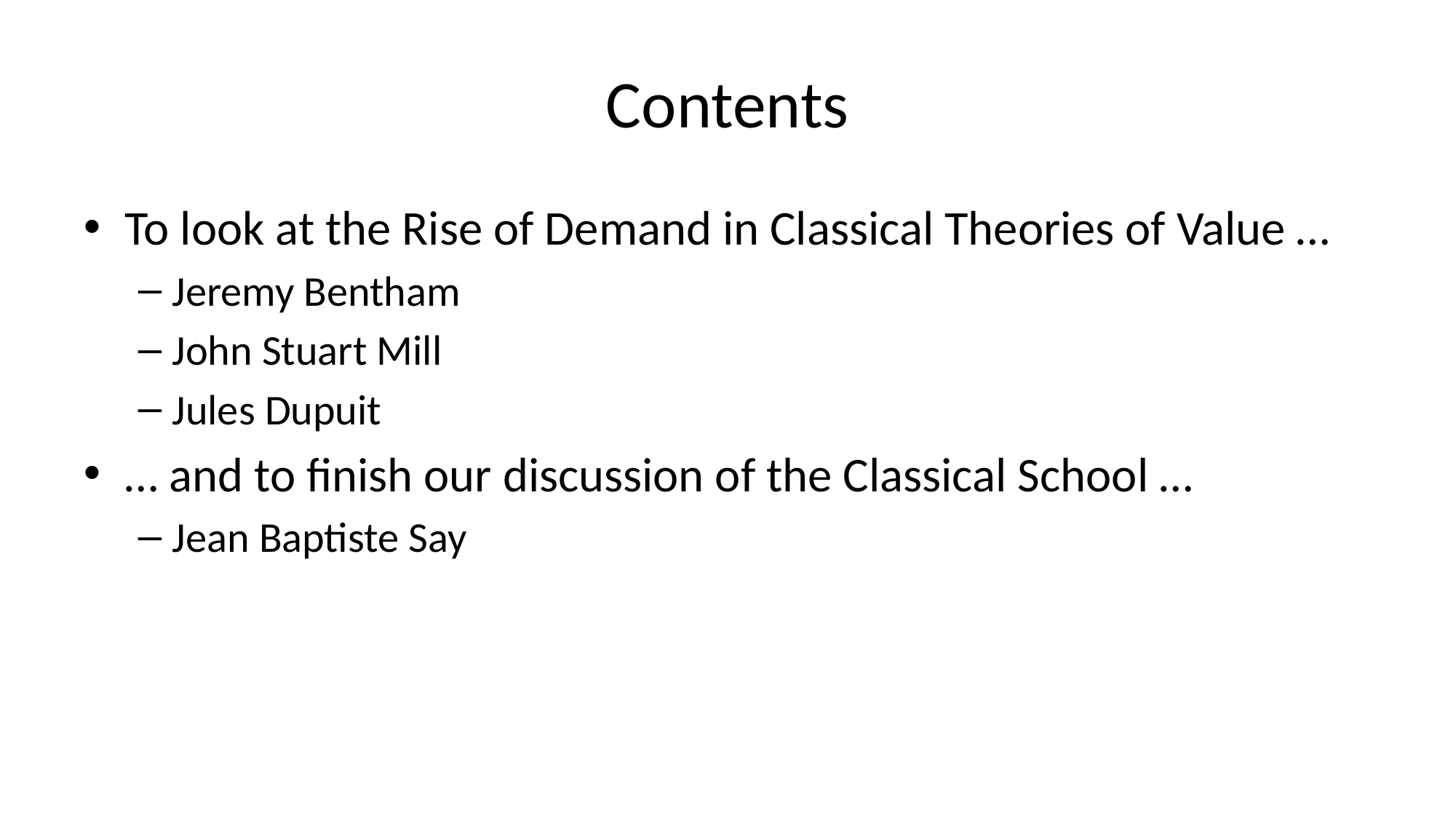

# Contents
To look at the Rise of Demand in Classical Theories of Value …
Jeremy Bentham
John Stuart Mill
Jules Dupuit
… and to finish our discussion of the Classical School …
Jean Baptiste Say